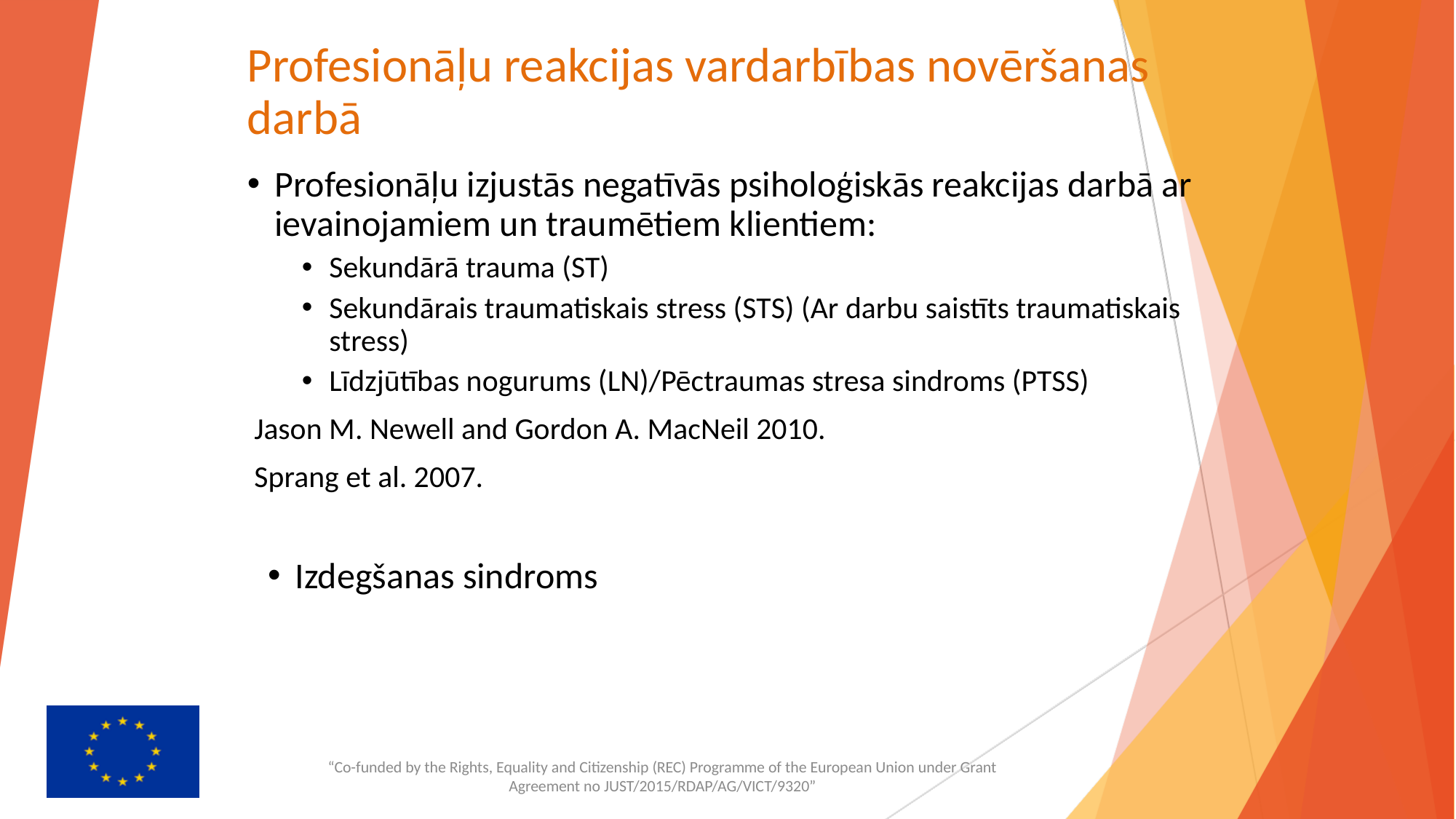

# Profesionāļu reakcijas vardarbības novēršanas darbā
Profesionāļu izjustās negatīvās psiholoģiskās reakcijas darbā ar ievainojamiem un traumētiem klientiem:
Sekundārā trauma (ST)
Sekundārais traumatiskais stress (STS) (Ar darbu saistīts traumatiskais stress)
Līdzjūtības nogurums (LN)/Pēctraumas stresa sindroms (PTSS)
Jason M. Newell and Gordon A. MacNeil 2010.
Sprang et al. 2007.

Izdegšanas sindroms